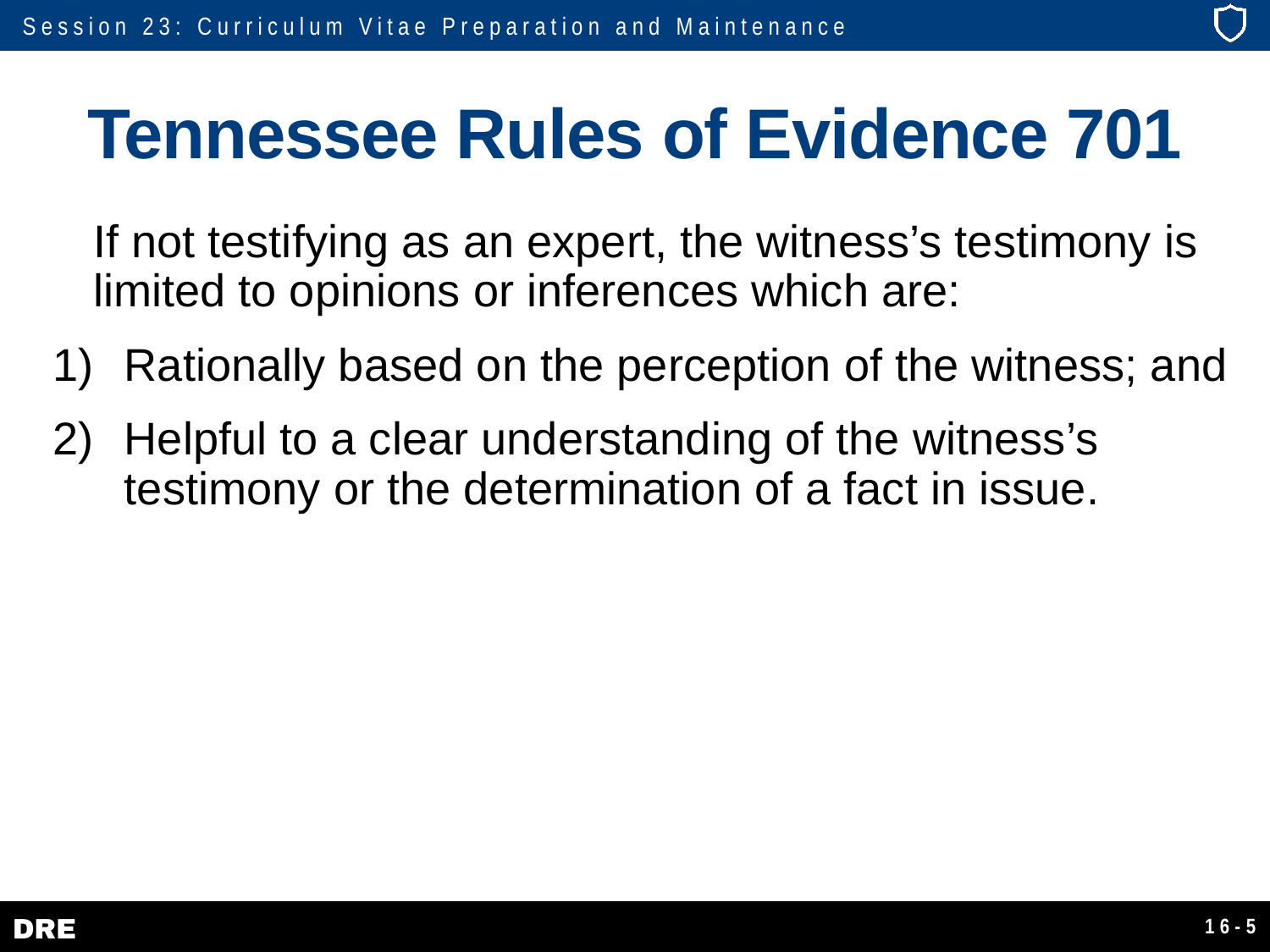

# Tennessee Rules of Evidence 701
If not testifying as an expert, the witness’s testimony is limited to opinions or inferences which are:
Rationally based on the perception of the witness; and
Helpful to a clear understanding of the witness’s  testimony or the determination of a fact in issue.
16-5